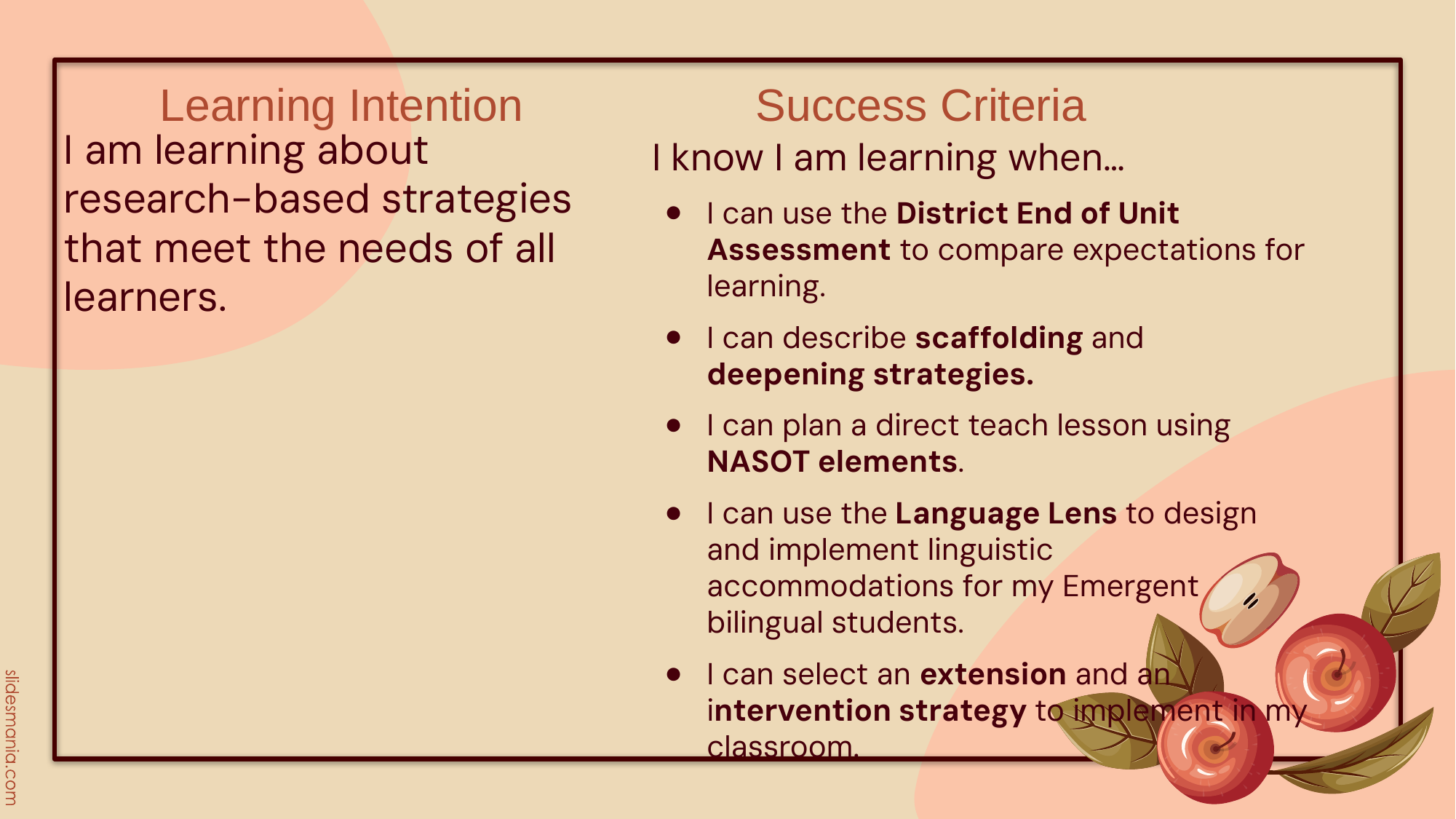

Learning Intention
Success Criteria
I am learning about research-based strategies that meet the needs of all learners.
I know I am learning when…
I can use the District End of Unit Assessment to compare expectations for learning.
I can describe scaffolding and deepening strategies.
I can plan a direct teach lesson using NASOT elements.
I can use the Language Lens to design and implement linguistic accommodations for my Emergent bilingual students.
I can select an extension and an intervention strategy to implement in my classroom.